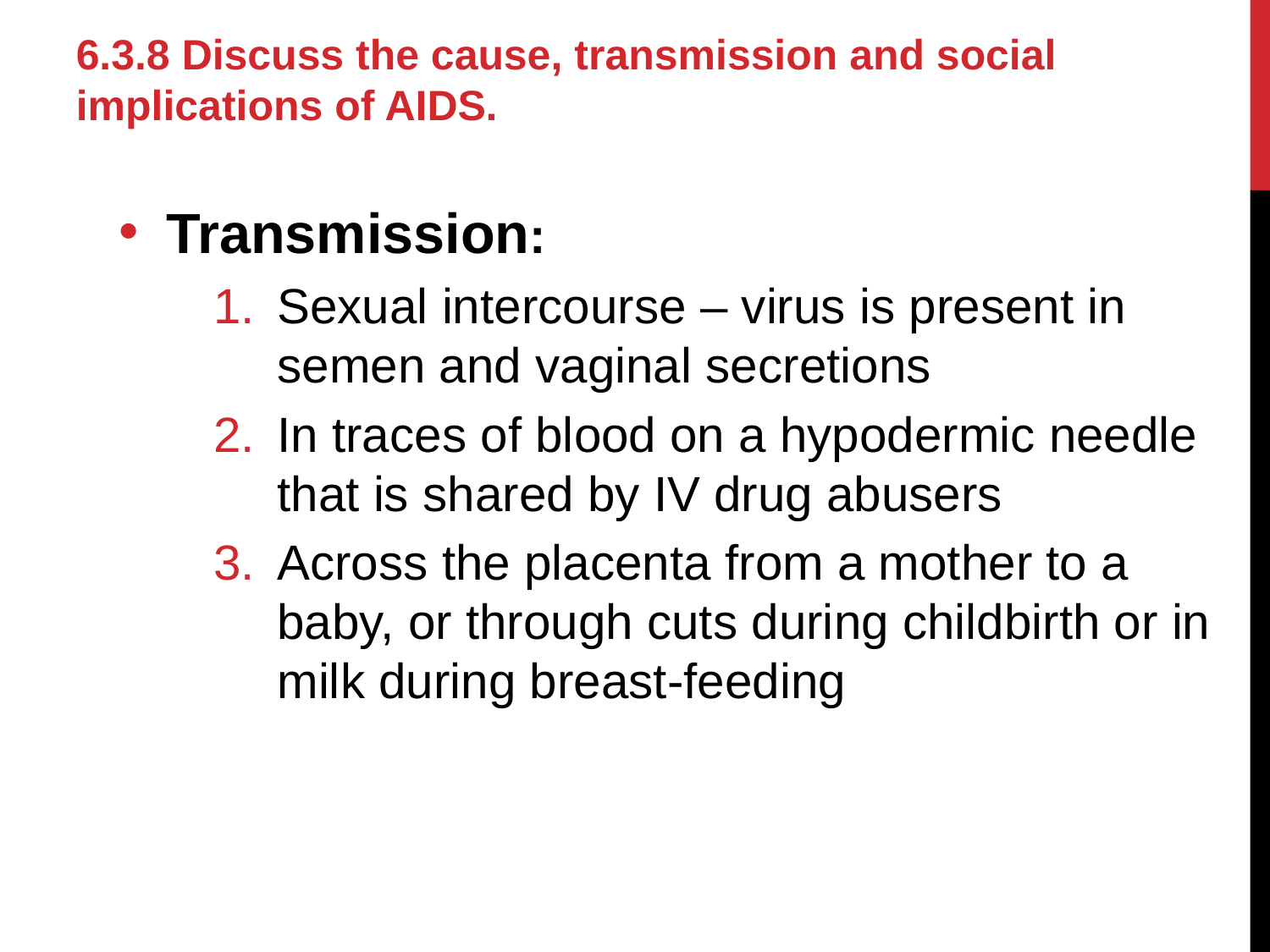

6.3.8 Discuss the cause, transmission and social implications of AIDS.
Transmission:
Sexual intercourse – virus is present in semen and vaginal secretions
In traces of blood on a hypodermic needle that is shared by IV drug abusers
Across the placenta from a mother to a baby, or through cuts during childbirth or in milk during breast-feeding